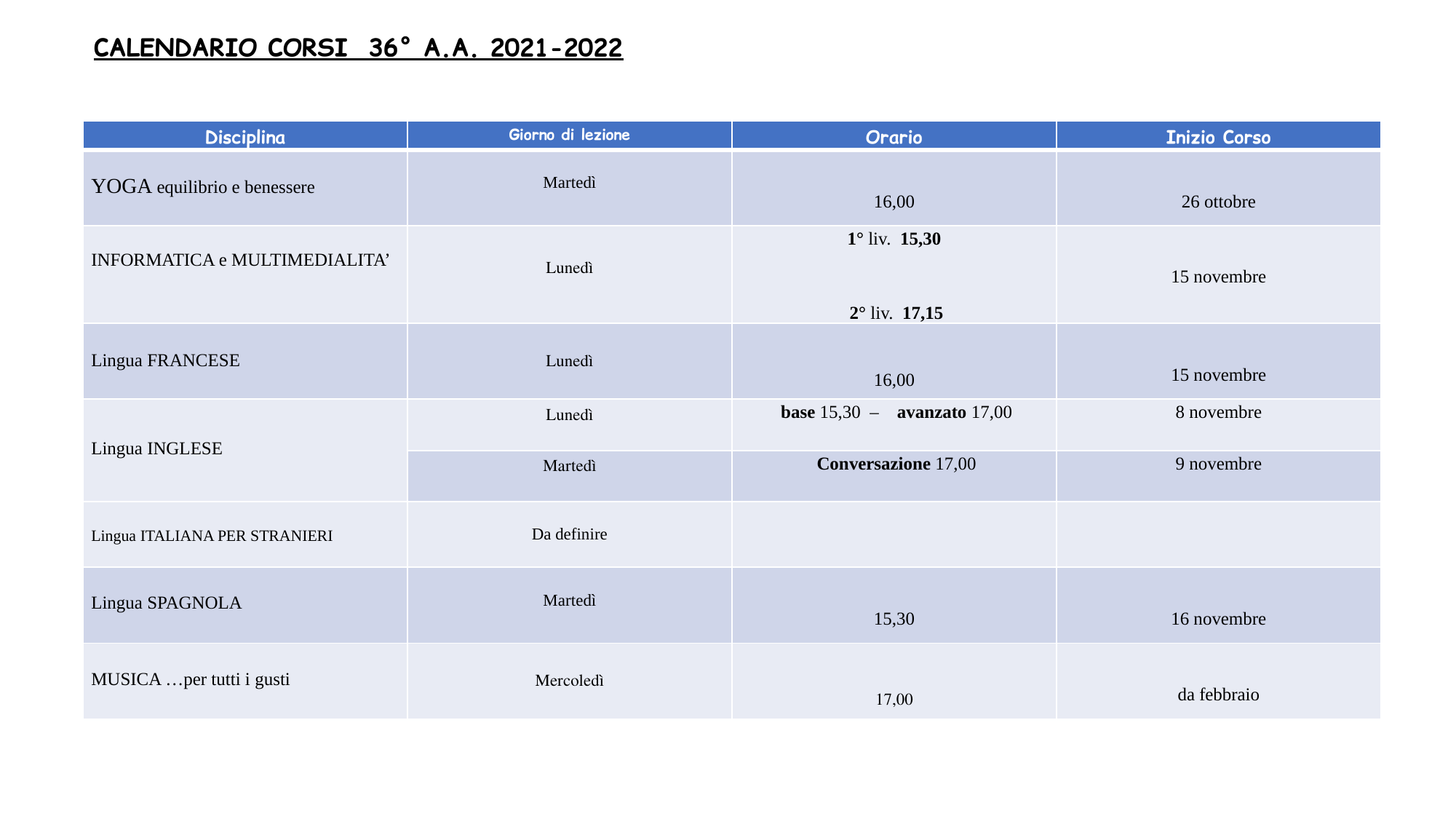

CALENDARIO CORSI  36° A.A. 2021-2022

| Disciplina | Giorno di lezione | Orario | Inizio Corso |
| --- | --- | --- | --- |
| YOGA equilibrio e benessere | Martedì | 16,00 | 26 ottobre |
| INFORMATICA e MULTIMEDIALITA’ | Lunedì | 1° liv. 15,30 2° liv. 17,15 | 15 novembre |
| Lingua FRANCESE | Lunedì | 16,00 | 15 novembre |
| Lingua INGLESE | Lunedì | base 15,30 – avanzato 17,00 | 8 novembre |
|  | Martedì | Conversazione 17,00 | 9 novembre |
| Lingua ITALIANA PER STRANIERI | Da definire |  |  |
| Lingua SPAGNOLA | Martedì | 15,30 | 16 novembre |
| MUSICA …per tutti i gusti | Mercoledì | 17,00 | da febbraio |